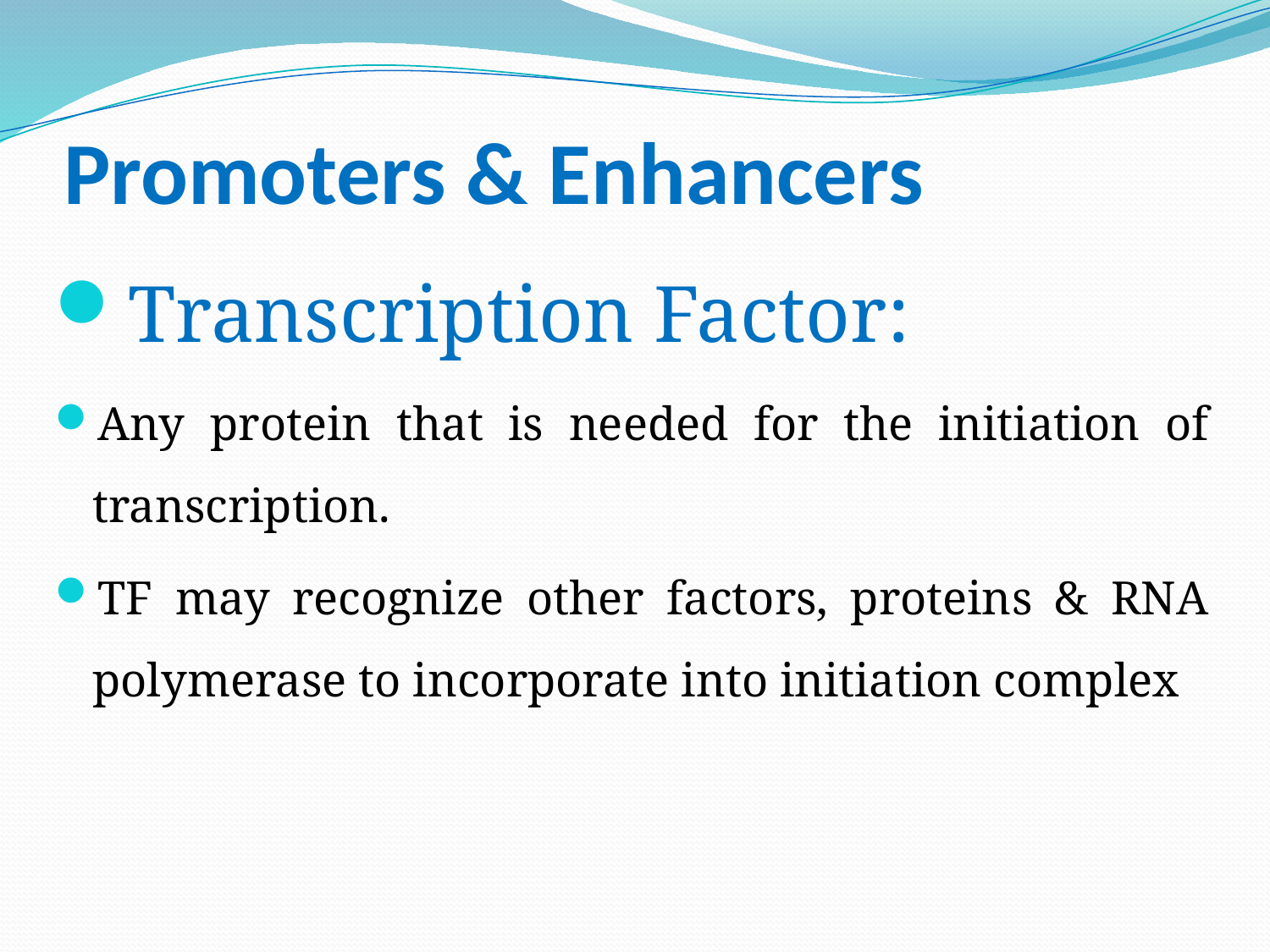

# Promoters & Enhancers
Transcription Factor:
Any protein that is needed for the initiation of transcription.
TF may recognize other factors, proteins & RNA polymerase to incorporate into initiation complex